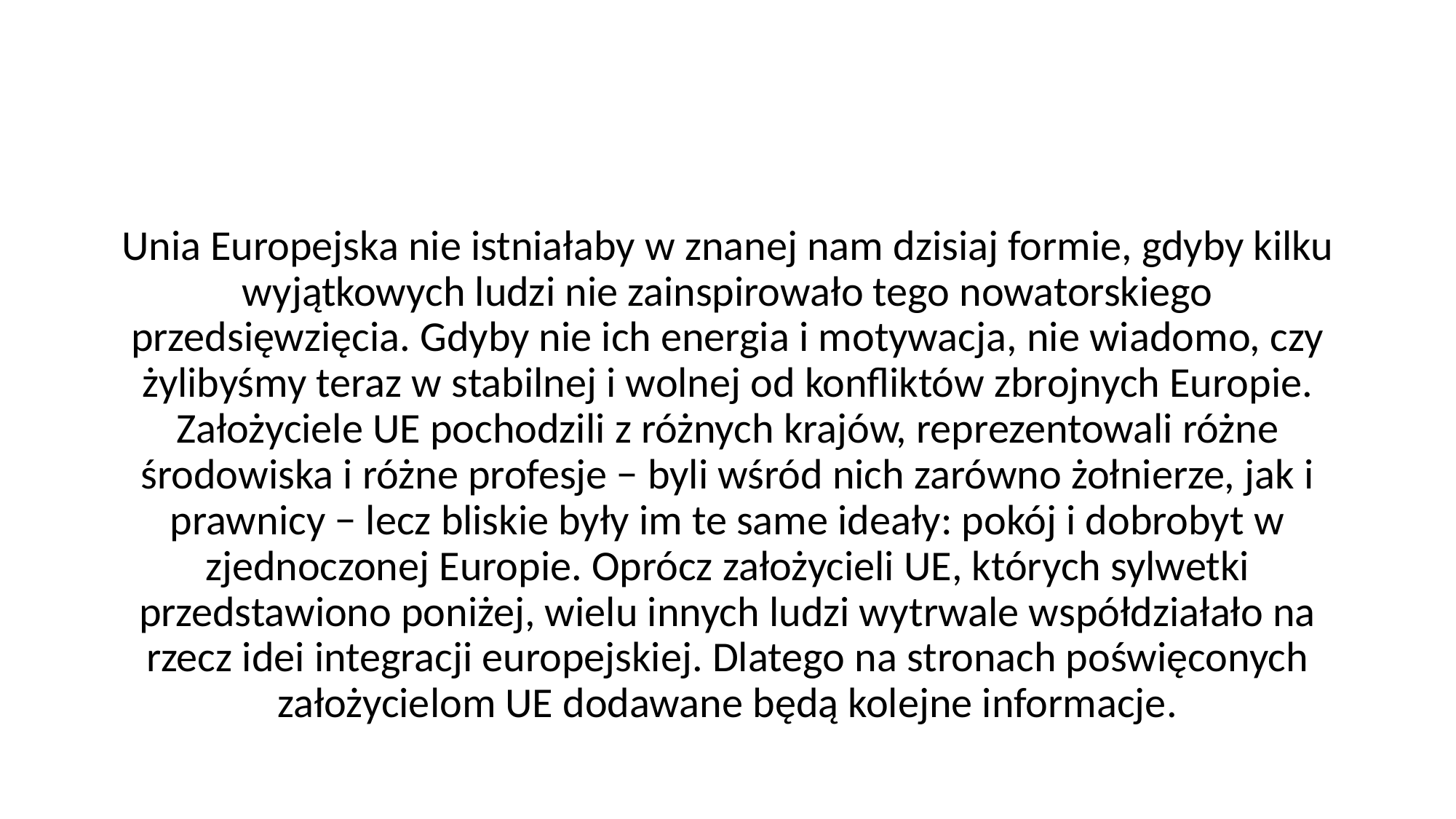

Unia Europejska nie istniałaby w znanej nam dzisiaj formie, gdyby kilku wyjątkowych ludzi nie zainspirowało tego nowatorskiego przedsięwzięcia. Gdyby nie ich energia i motywacja, nie wiadomo, czy żylibyśmy teraz w stabilnej i wolnej od konfliktów zbrojnych Europie. Założyciele UE pochodzili z różnych krajów, reprezentowali różne środowiska i różne profesje − byli wśród nich zarówno żołnierze, jak i prawnicy − lecz bliskie były im te same ideały: pokój i dobrobyt w zjednoczonej Europie. Oprócz założycieli UE, których sylwetki przedstawiono poniżej, wielu innych ludzi wytrwale współdziałało na rzecz idei integracji europejskiej. Dlatego na stronach poświęconych założycielom UE dodawane będą kolejne informacje.